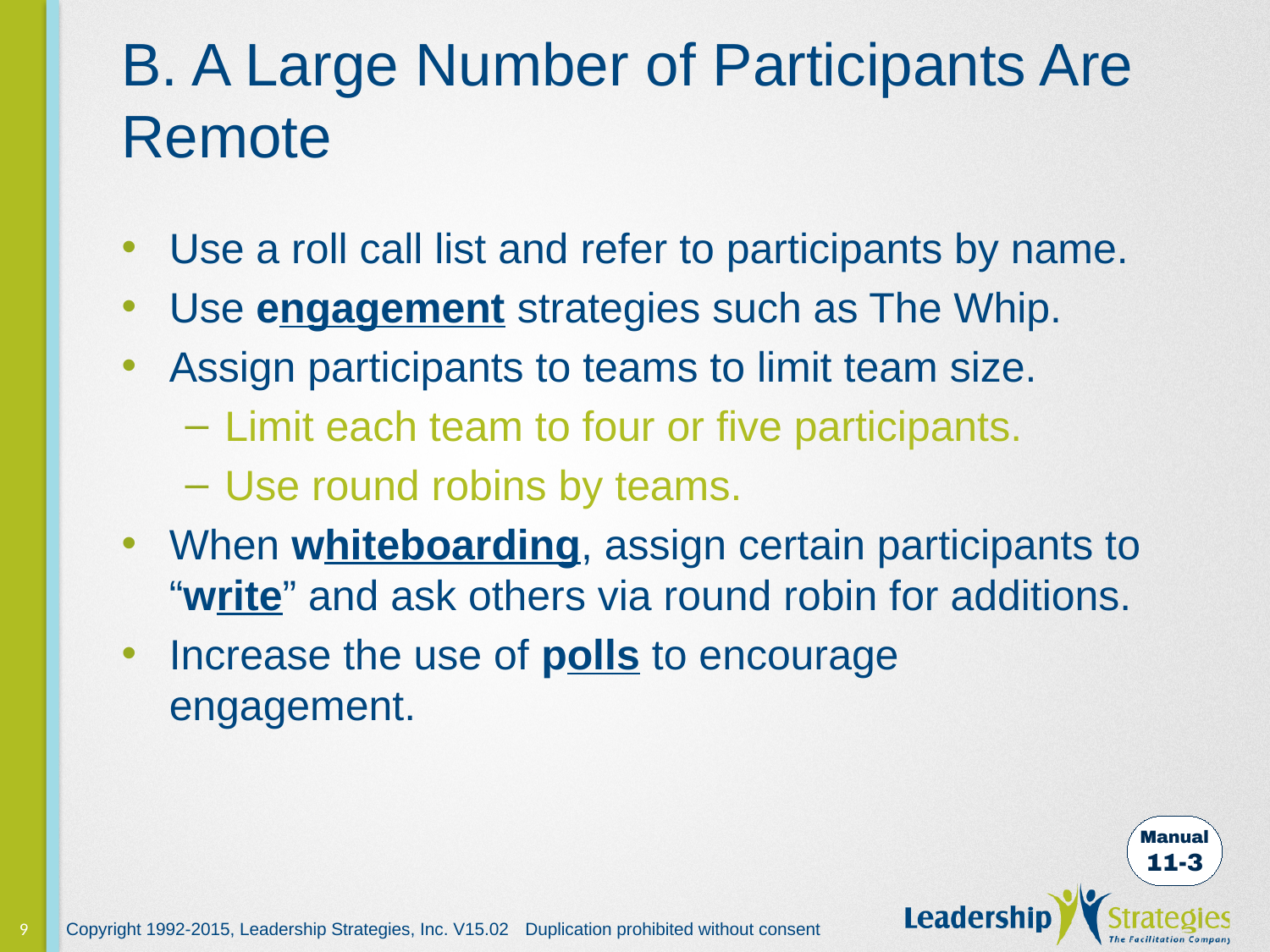

# B. A Large Number of Participants Are Remote
Use a roll call list and refer to participants by name.
Use engagement strategies such as The Whip.
Assign participants to teams to limit team size.
Limit each team to four or five participants.
Use round robins by teams.
When whiteboarding, assign certain participants to “write” and ask others via round robin for additions.
Increase the use of polls to encourage engagement.

Manual
11-3